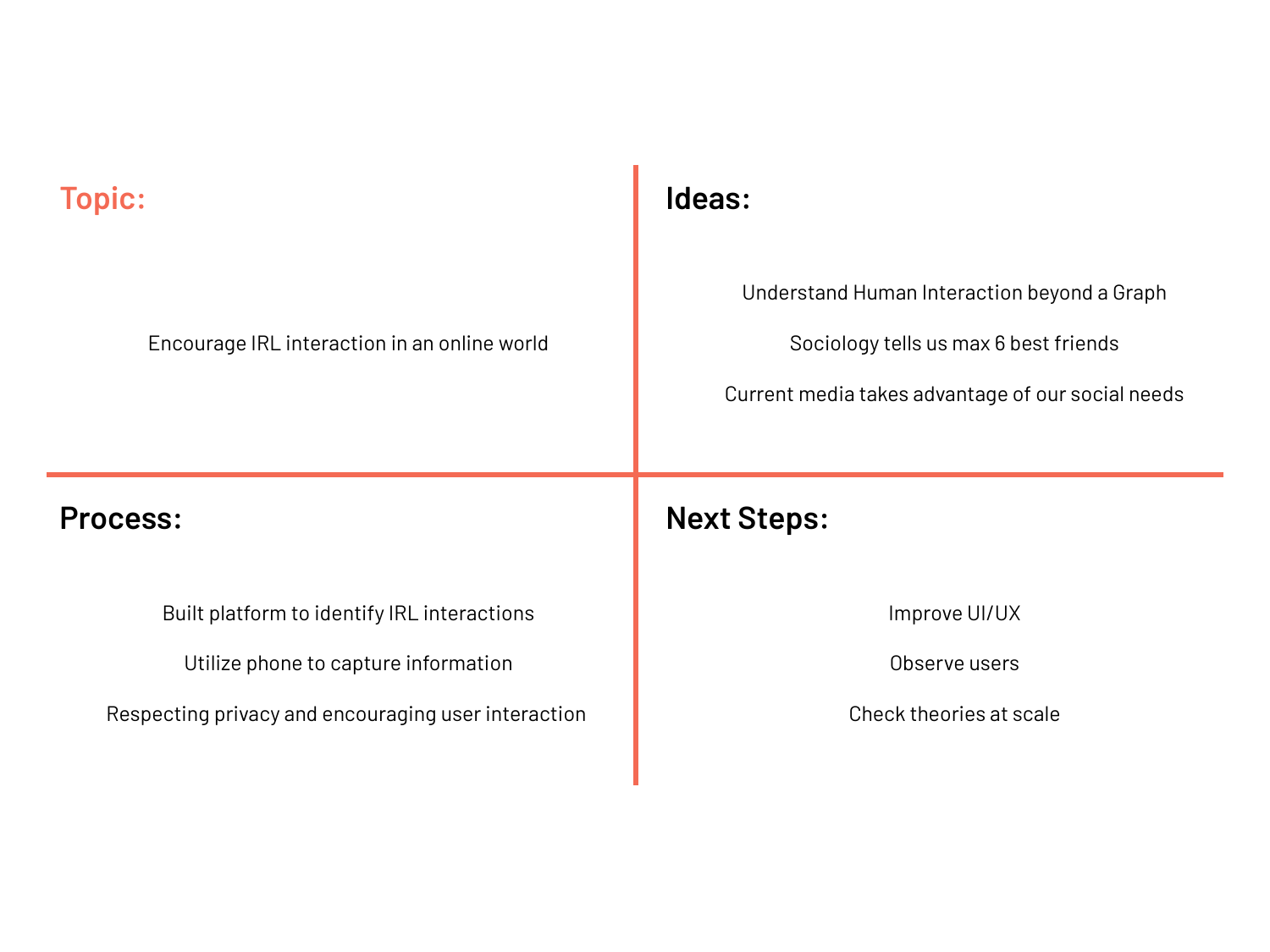

Topic:
Ideas:
Encourage IRL interaction in an online world
Understand Human Interaction beyond a Graph

Sociology tells us max 6 best friends

Current media takes advantage of our social needs
Process:
Next Steps:
Built platform to identify IRL interactions

Utilize phone to capture information

Respecting privacy and encouraging user interaction
Improve UI/UX

Observe users

Check theories at scale